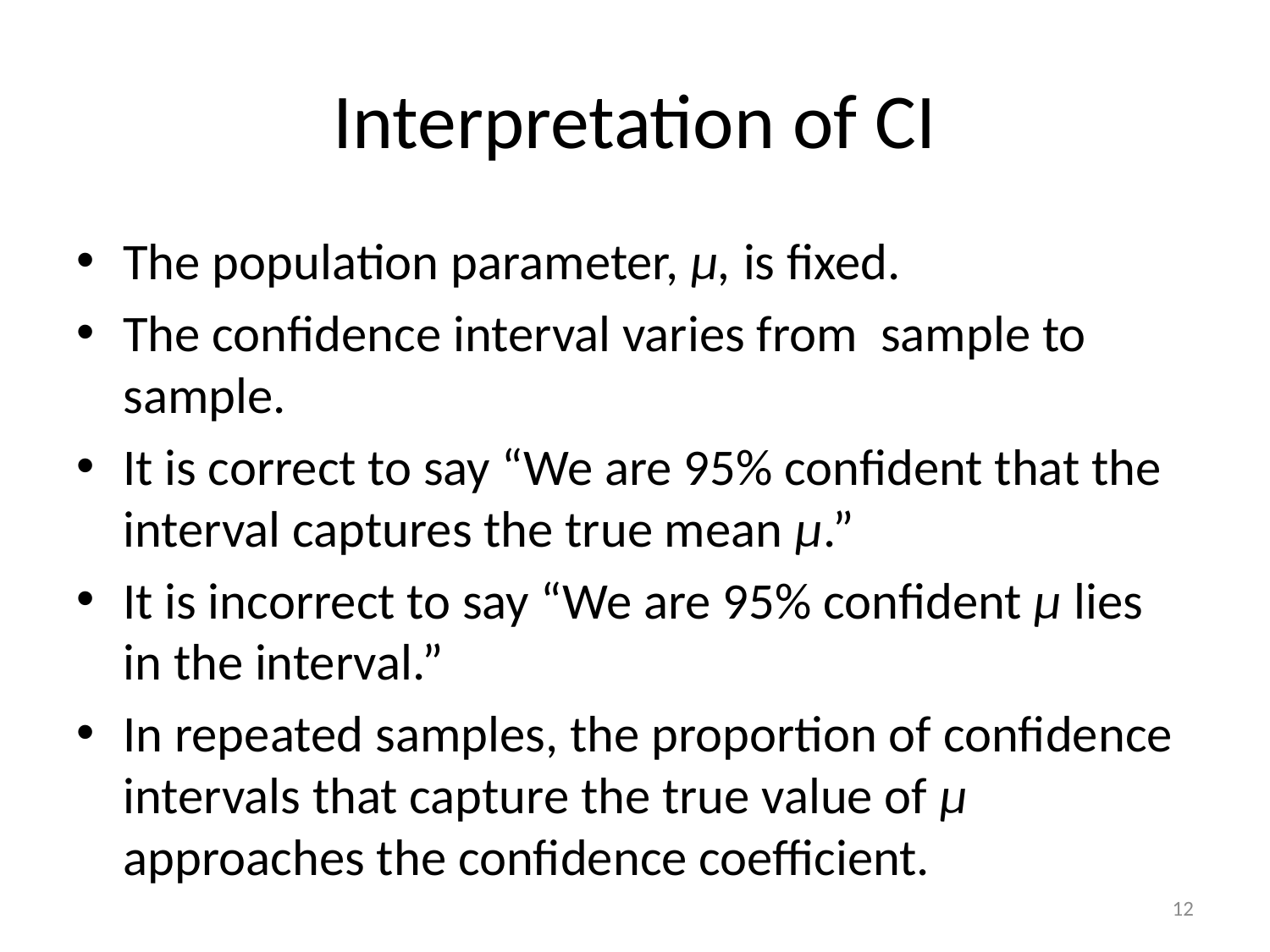

# Interpretation of CI
The population parameter, µ, is fixed.
The confidence interval varies from  sample to sample.
It is correct to say “We are 95% confident that the interval captures the true mean µ.”
It is incorrect to say “We are 95% confident µ lies in the interval.”
In repeated samples, the proportion of confidence intervals that capture the true value of µ approaches the confidence coefficient.
12